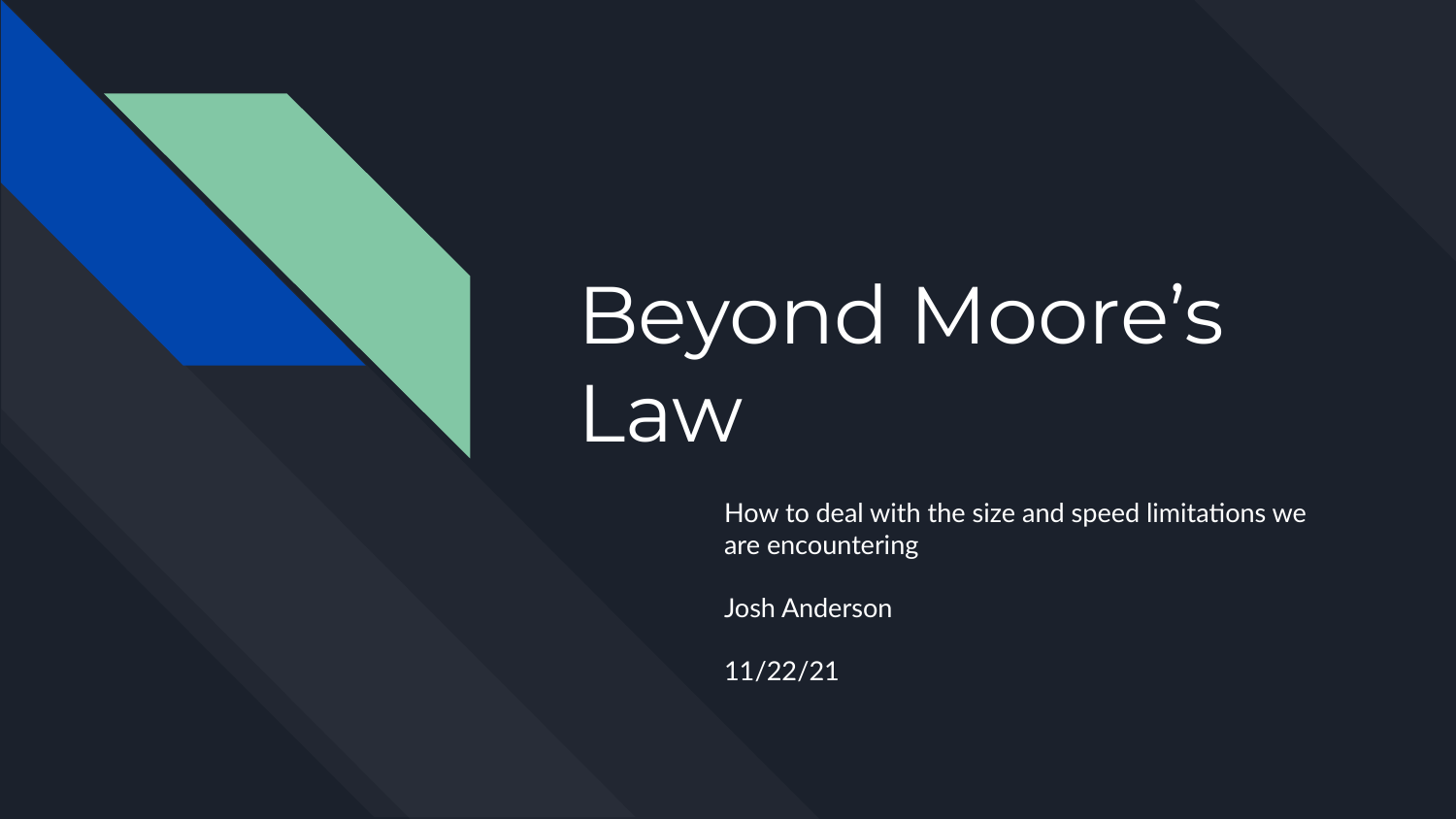

# Beyond Moore’s Law
How to deal with the size and speed limitations we are encountering

Josh Anderson

11/22/21